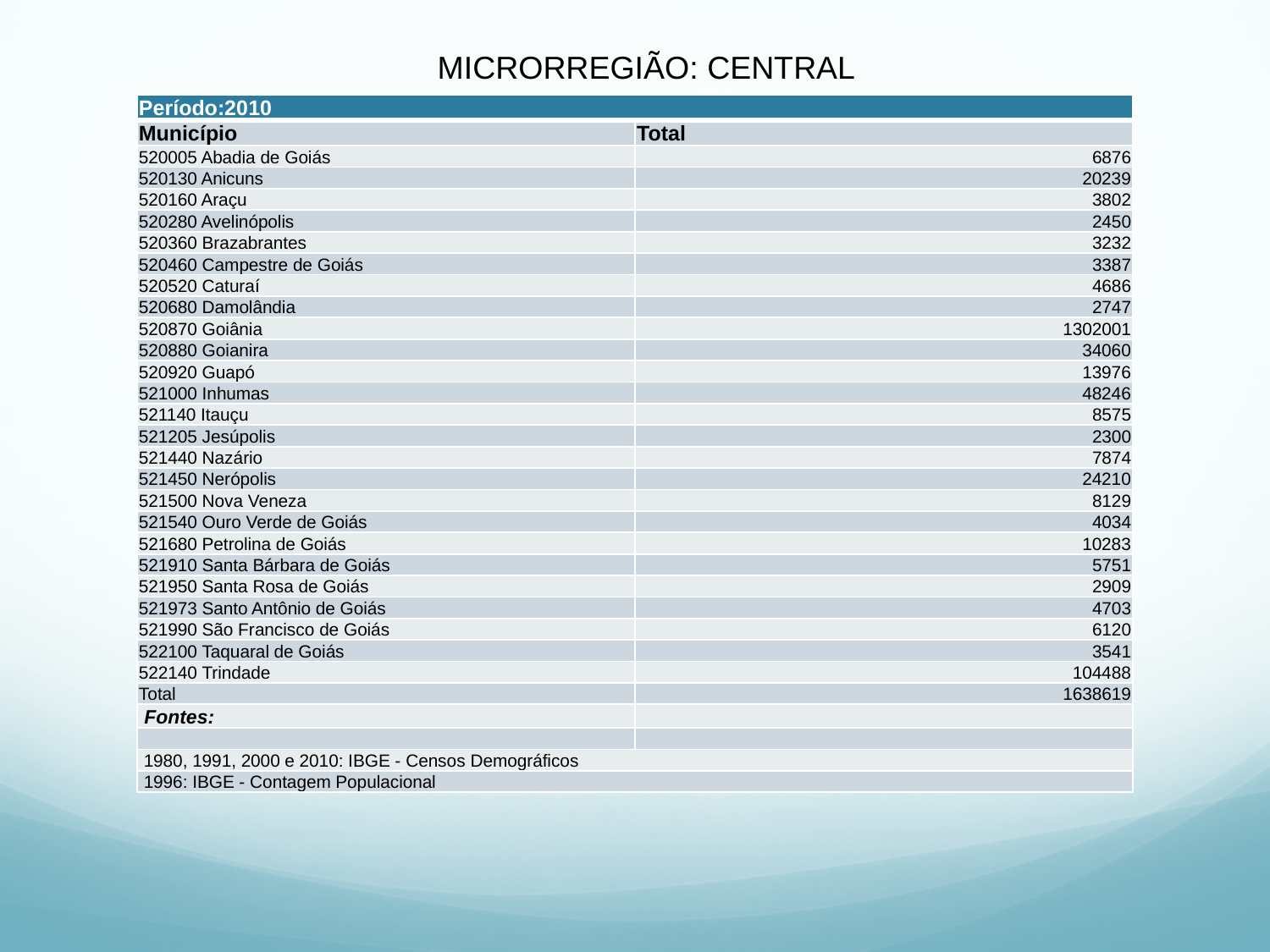

MICRORREGIÃO: CENTRAL
| Período:2010 |  |
| --- | --- |
| Município | Total |
| 520005 Abadia de Goiás | 6876 |
| 520130 Anicuns | 20239 |
| 520160 Araçu | 3802 |
| 520280 Avelinópolis | 2450 |
| 520360 Brazabrantes | 3232 |
| 520460 Campestre de Goiás | 3387 |
| 520520 Caturaí | 4686 |
| 520680 Damolândia | 2747 |
| 520870 Goiânia | 1302001 |
| 520880 Goianira | 34060 |
| 520920 Guapó | 13976 |
| 521000 Inhumas | 48246 |
| 521140 Itauçu | 8575 |
| 521205 Jesúpolis | 2300 |
| 521440 Nazário | 7874 |
| 521450 Nerópolis | 24210 |
| 521500 Nova Veneza | 8129 |
| 521540 Ouro Verde de Goiás | 4034 |
| 521680 Petrolina de Goiás | 10283 |
| 521910 Santa Bárbara de Goiás | 5751 |
| 521950 Santa Rosa de Goiás | 2909 |
| 521973 Santo Antônio de Goiás | 4703 |
| 521990 São Francisco de Goiás | 6120 |
| 522100 Taquaral de Goiás | 3541 |
| 522140 Trindade | 104488 |
| Total | 1638619 |
| Fontes: |  |
|  |  |
| 1980, 1991, 2000 e 2010: IBGE - Censos Demográficos |  |
| 1996: IBGE - Contagem Populacional |  |